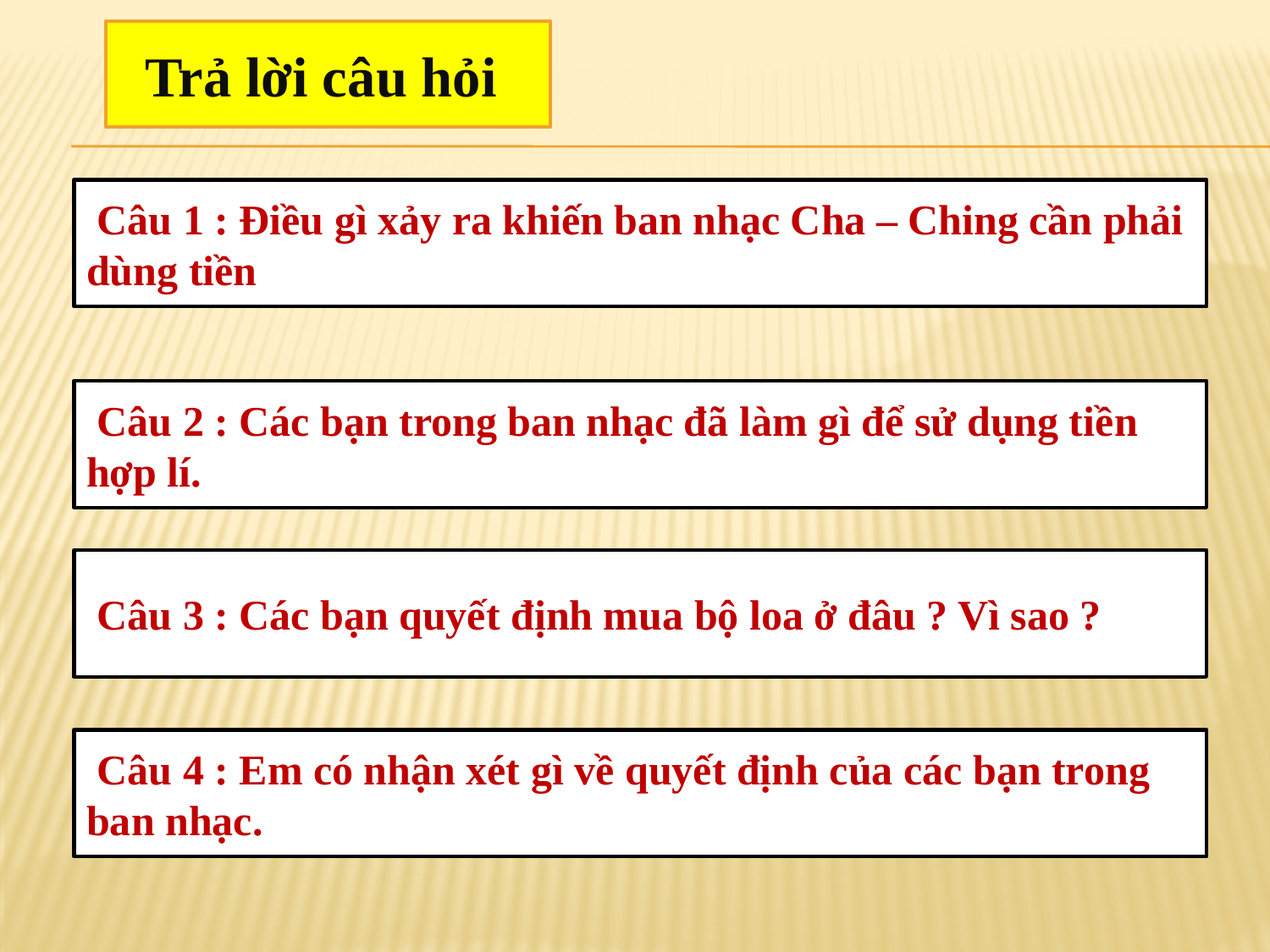

Trả lời câu hỏi
 Câu 1 : Điều gì xảy ra khiến ban nhạc Cha – Ching cần phải dùng tiền
 Câu 2 : Các bạn trong ban nhạc đã làm gì để sử dụng tiền hợp lí.
 Câu 3 : Các bạn quyết định mua bộ loa ở đâu ? Vì sao ?
 Câu 4 : Em có nhận xét gì về quyết định của các bạn trong ban nhạc.